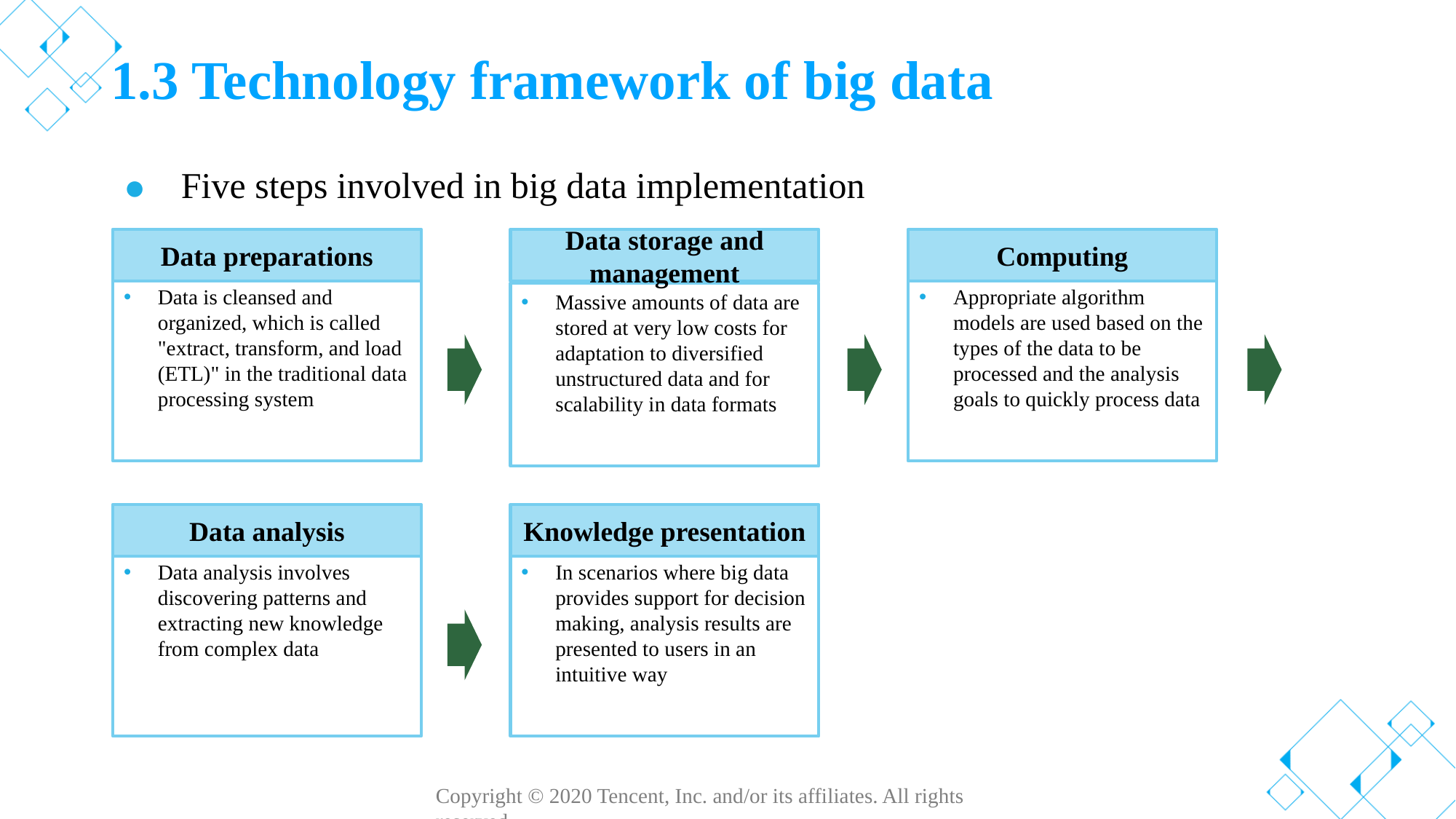

# 1.3 Technology framework of big data
Five steps involved in big data implementation
Data preparations
Data is cleansed and organized, which is called "extract, transform, and load (ETL)" in the traditional data processing system
Data storage and management
Massive amounts of data are stored at very low costs for adaptation to diversified unstructured data and for scalability in data formats
Computing
Appropriate algorithm models are used based on the types of the data to be processed and the analysis goals to quickly process data

Data analysis
Data analysis involves discovering patterns and extracting new knowledge from complex data
Knowledge presentation
In scenarios where big data provides support for decision making, analysis results are presented to users in an intuitive way